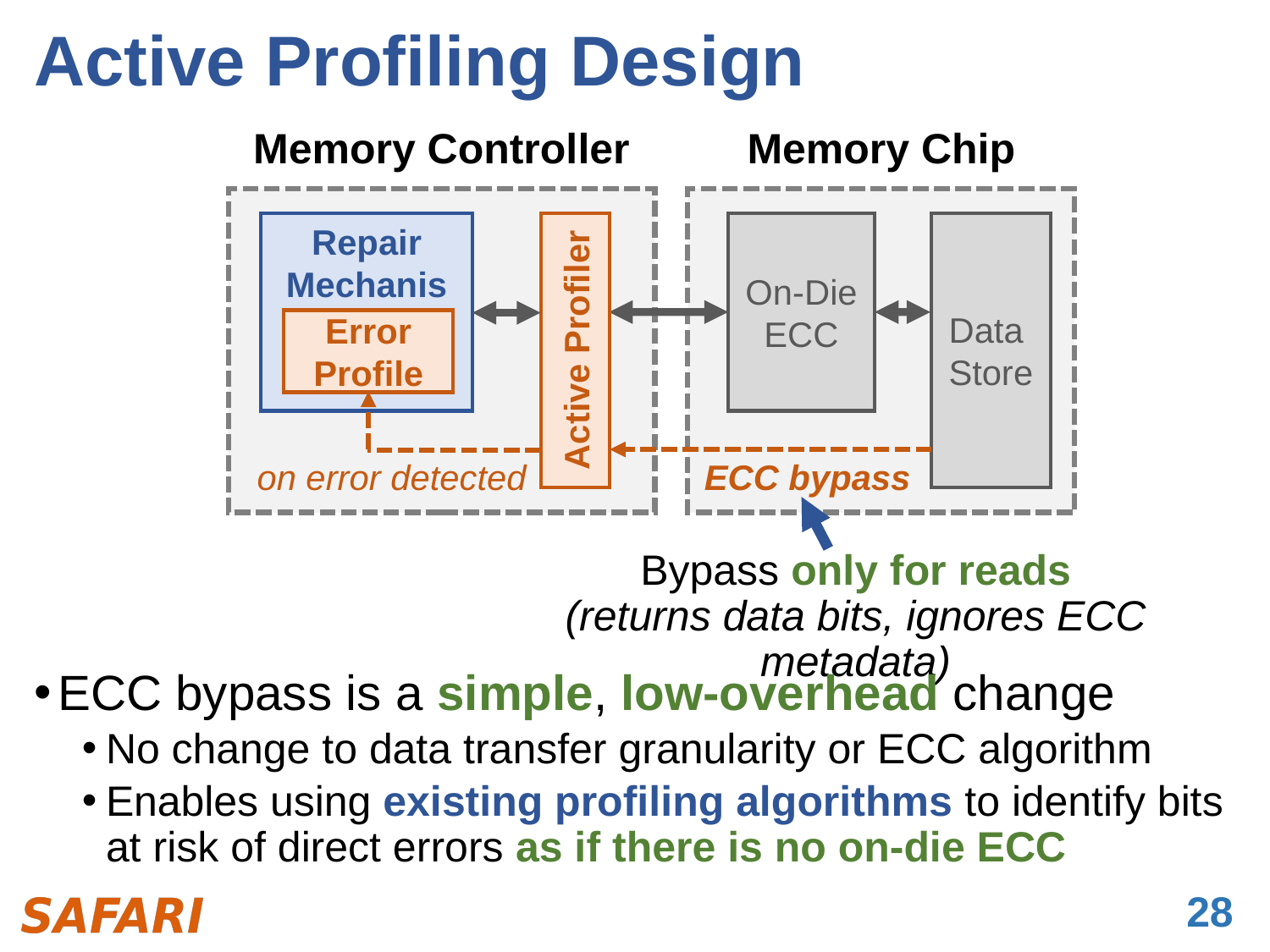

# Active Profiling Design
Memory Controller
Memory Chip

On-Die
ECC
Repair Mechanism
Active Profiler
Data
Store
Error Profile
on error detected
ECC bypass
Bypass only for reads
(returns data bits, ignores ECC metadata)
ECC bypass is a simple, low-overhead change
No change to data transfer granularity or ECC algorithm
Enables using existing profiling algorithms to identify bits at risk of direct errors as if there is no on-die ECC
28